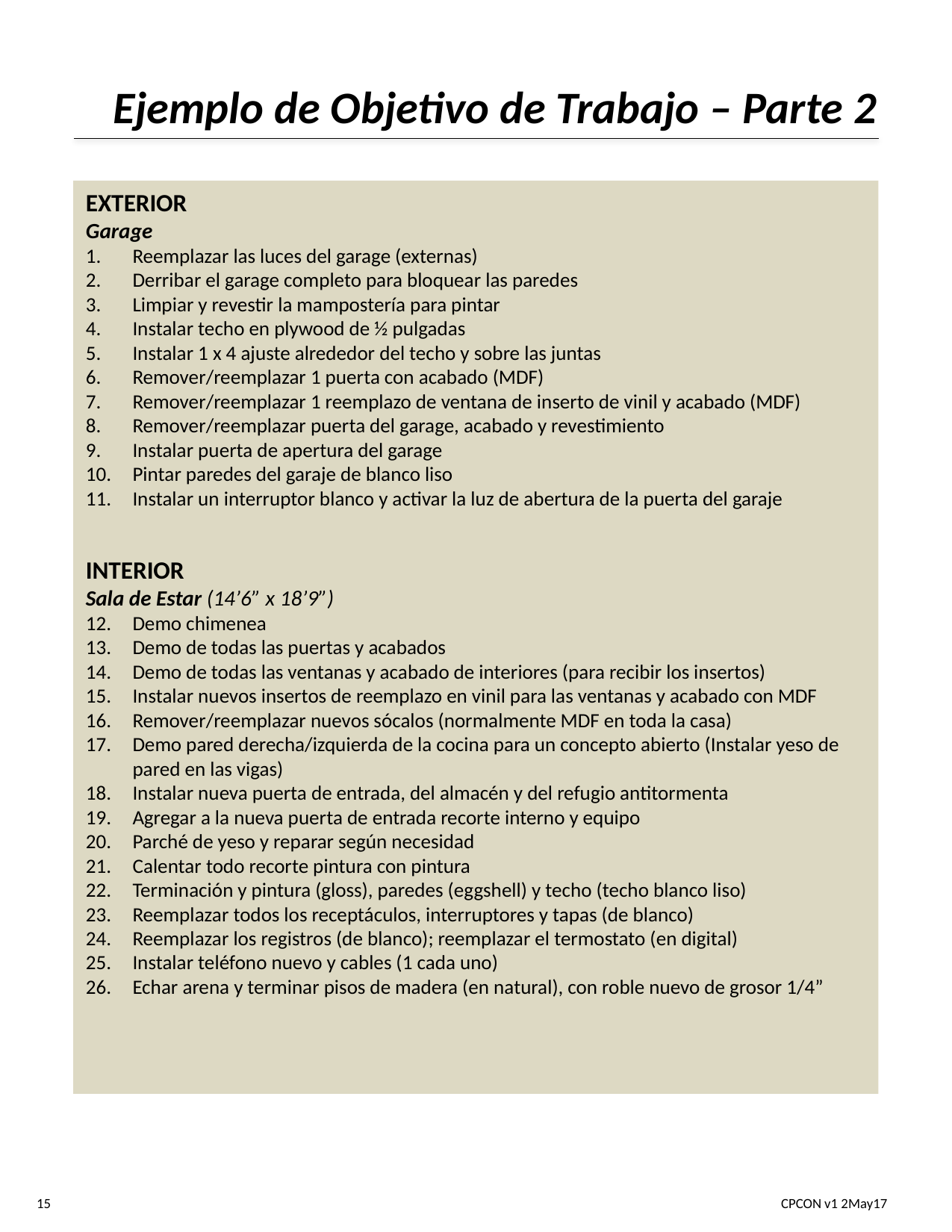

# Ejemplo de Objetivo de Trabajo – Parte 2
EXTERIOR
Garage
Reemplazar las luces del garage (externas)
Derribar el garage completo para bloquear las paredes
Limpiar y revestir la mampostería para pintar
Instalar techo en plywood de ½ pulgadas
Instalar 1 x 4 ajuste alrededor del techo y sobre las juntas
Remover/reemplazar 1 puerta con acabado (MDF)
Remover/reemplazar 1 reemplazo de ventana de inserto de vinil y acabado (MDF)
Remover/reemplazar puerta del garage, acabado y revestimiento
Instalar puerta de apertura del garage
Pintar paredes del garaje de blanco liso
Instalar un interruptor blanco y activar la luz de abertura de la puerta del garaje

INTERIOR
Sala de Estar (14’6” x 18’9”)
Demo chimenea
Demo de todas las puertas y acabados
Demo de todas las ventanas y acabado de interiores (para recibir los insertos)
Instalar nuevos insertos de reemplazo en vinil para las ventanas y acabado con MDF
Remover/reemplazar nuevos sócalos (normalmente MDF en toda la casa)
Demo pared derecha/izquierda de la cocina para un concepto abierto (Instalar yeso de pared en las vigas)
Instalar nueva puerta de entrada, del almacén y del refugio antitormenta
Agregar a la nueva puerta de entrada recorte interno y equipo
Parché de yeso y reparar según necesidad
Calentar todo recorte pintura con pintura
Terminación y pintura (gloss), paredes (eggshell) y techo (techo blanco liso)
Reemplazar todos los receptáculos, interruptores y tapas (de blanco)
Reemplazar los registros (de blanco); reemplazar el termostato (en digital)
Instalar teléfono nuevo y cables (1 cada uno)
Echar arena y terminar pisos de madera (en natural), con roble nuevo de grosor 1/4”

15	CPCON v1 2May17